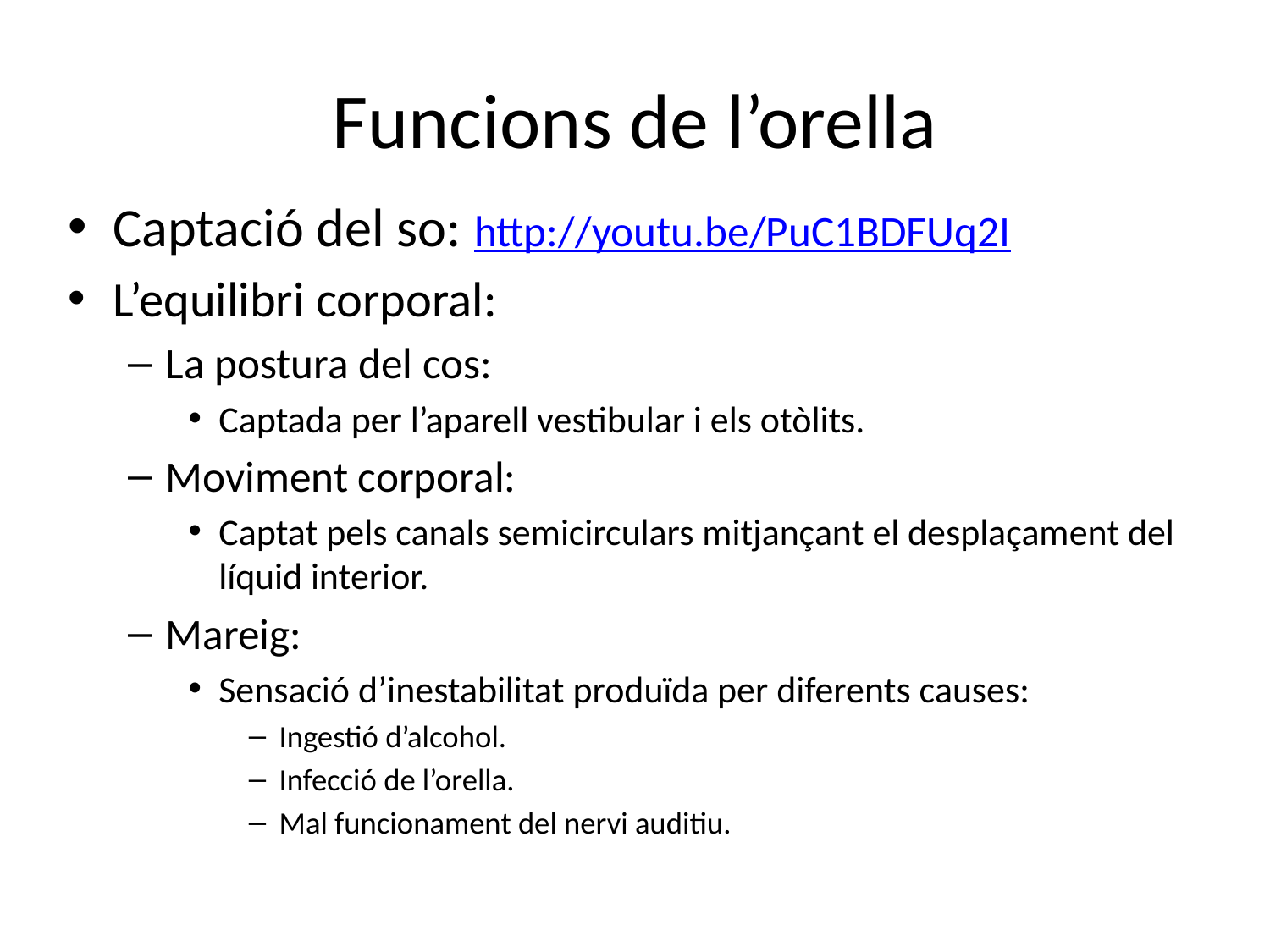

# Funcions de l’orella
Captació del so: http://youtu.be/PuC1BDFUq2I
L’equilibri corporal:
La postura del cos:
Captada per l’aparell vestibular i els otòlits.
Moviment corporal:
Captat pels canals semicirculars mitjançant el desplaçament del líquid interior.
Mareig:
Sensació d’inestabilitat produïda per diferents causes:
Ingestió d’alcohol.
Infecció de l’orella.
Mal funcionament del nervi auditiu.